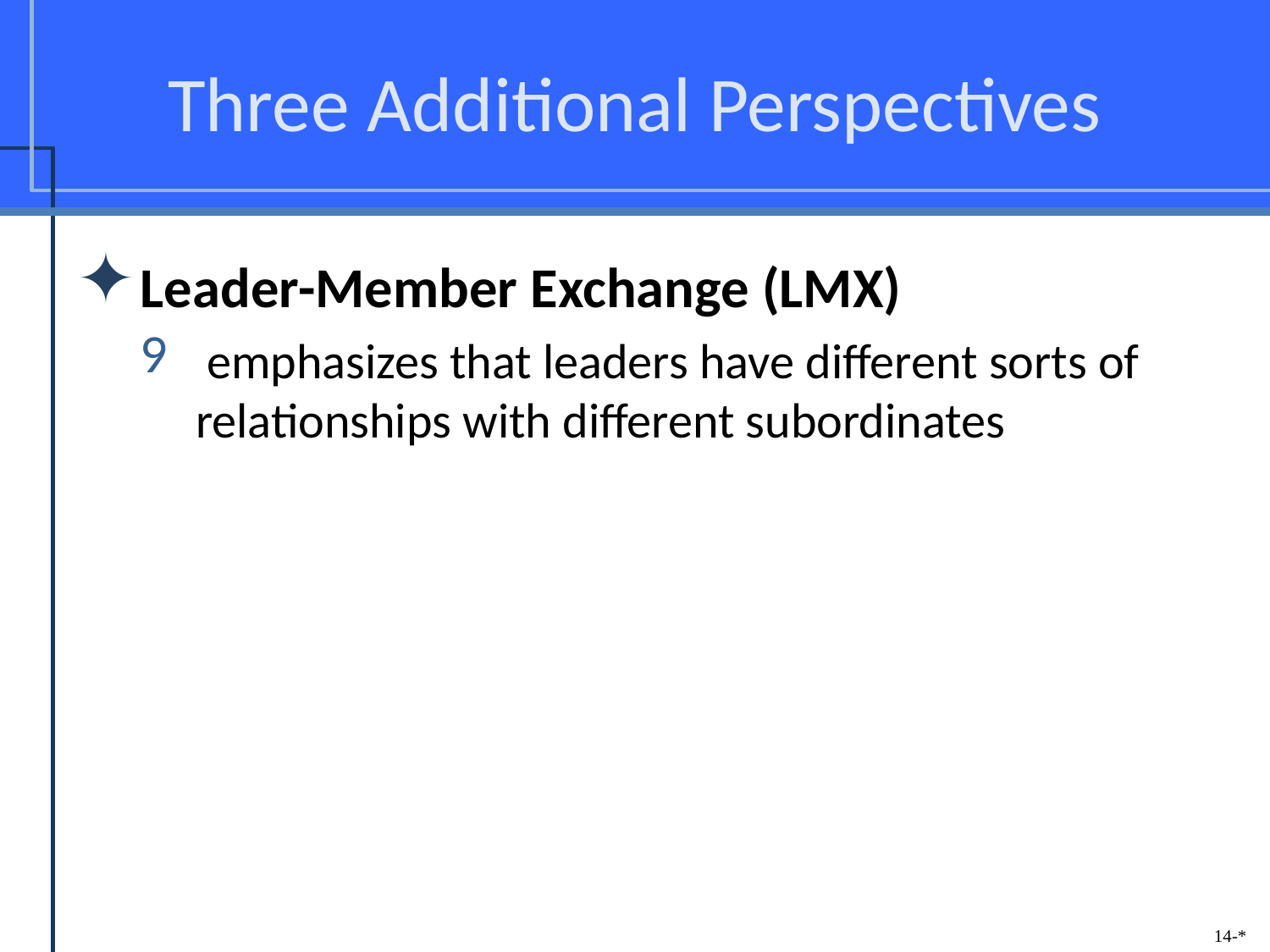

# Three Additional Perspectives
Leader-Member Exchange (LMX)
 emphasizes that leaders have different sorts of relationships with different subordinates